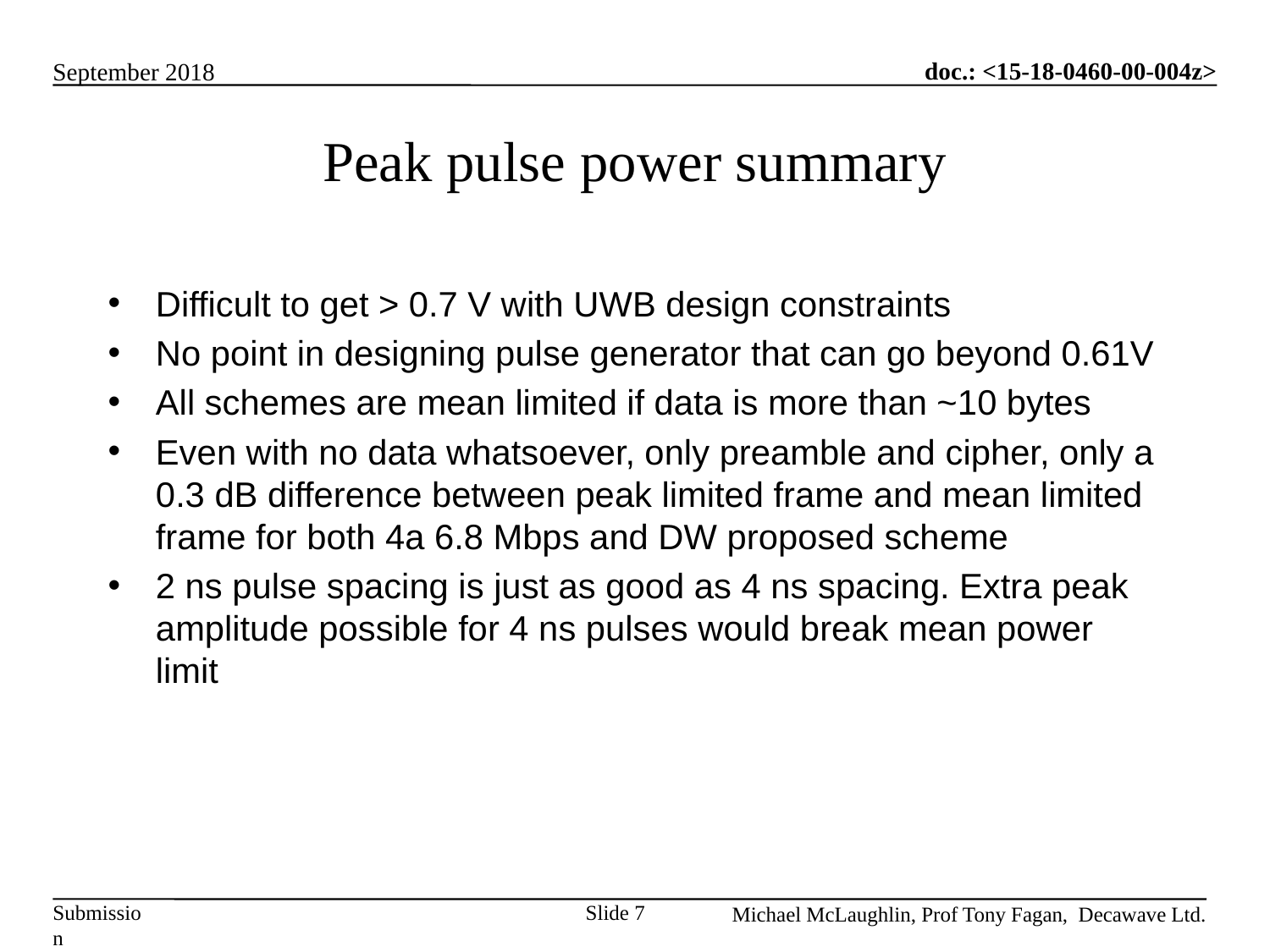

7
# Peak pulse power summary
Difficult to get > 0.7 V with UWB design constraints
No point in designing pulse generator that can go beyond 0.61V
All schemes are mean limited if data is more than ~10 bytes
Even with no data whatsoever, only preamble and cipher, only a 0.3 dB difference between peak limited frame and mean limited frame for both 4a 6.8 Mbps and DW proposed scheme
2 ns pulse spacing is just as good as 4 ns spacing. Extra peak amplitude possible for 4 ns pulses would break mean power limit